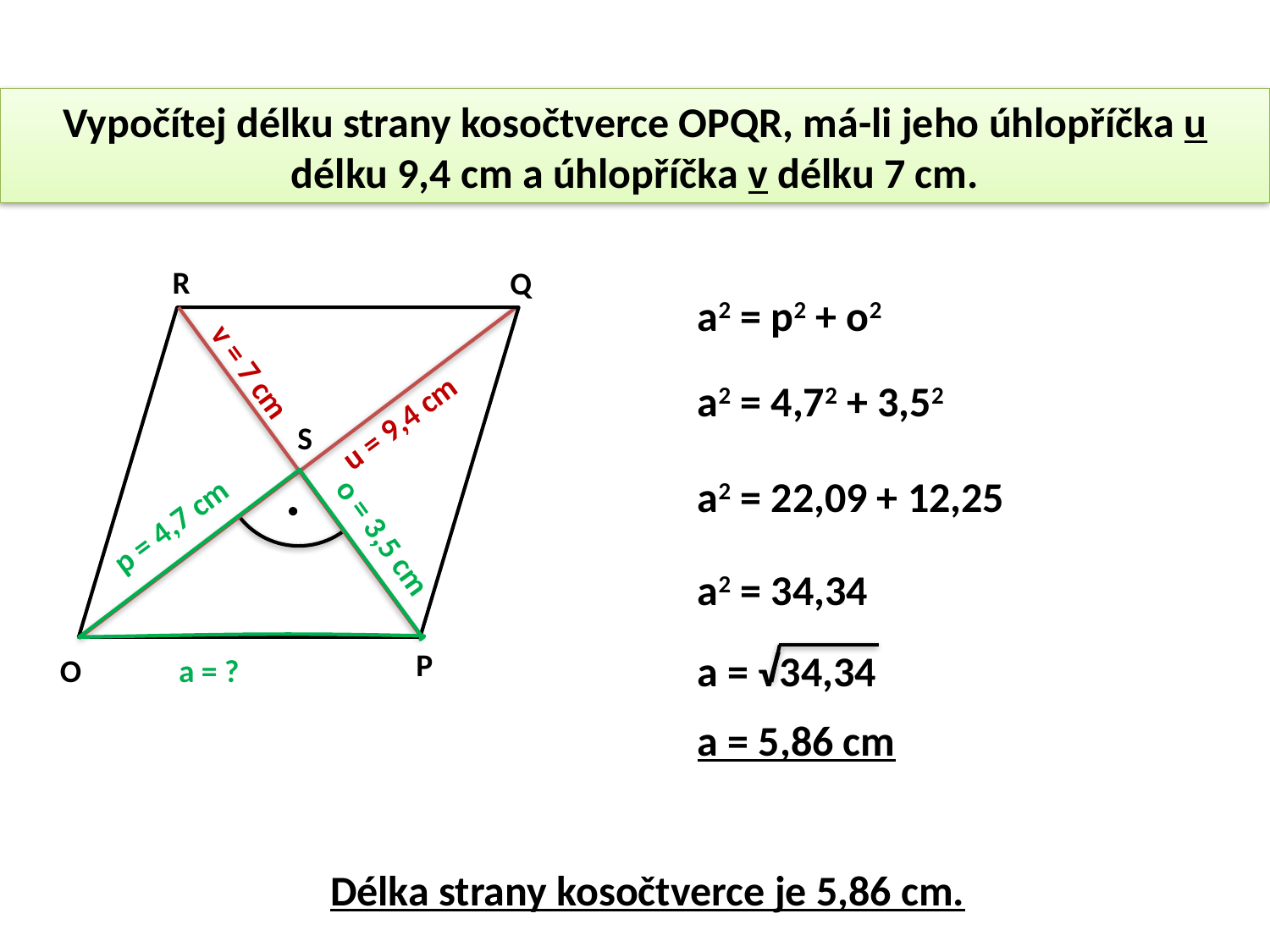

Vypočítej délku strany kosočtverce OPQR, má-li jeho úhlopříčka u délku 9,4 cm a úhlopříčka v délku 7 cm.
R
Q
a2 = p2 + o2

a2 = 4,72 + 3,52
v = 7 cm
u = 9,4 cm

S
a2 = 22,09 + 12,25

p = 4,7 cm
o = 3,5 cm
a2 = 34,34
P
a = √34,34
O
a = ?
a = 5,86 cm
Délka strany kosočtverce je 5,86 cm.